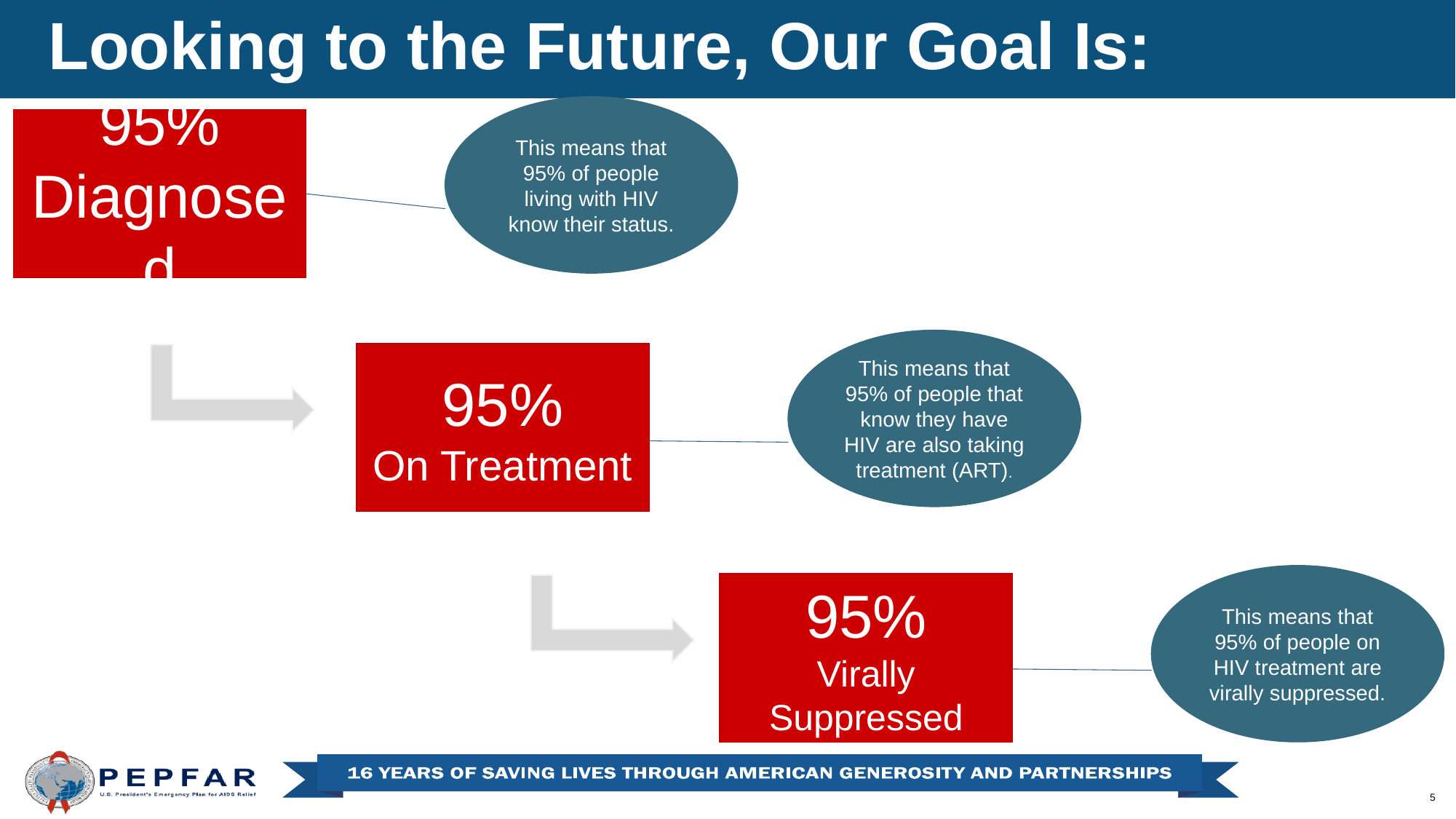

Looking to the Future, Our Goal Is:
This means that 95% of people living with HIV know their status.
95% Diagnosed

This means that 95% of people that know they have HIV are also taking treatment (ART).
95%
On Treatment

This means that 95% of people on HIV treatment are virally suppressed.
95%
Virally Suppressed